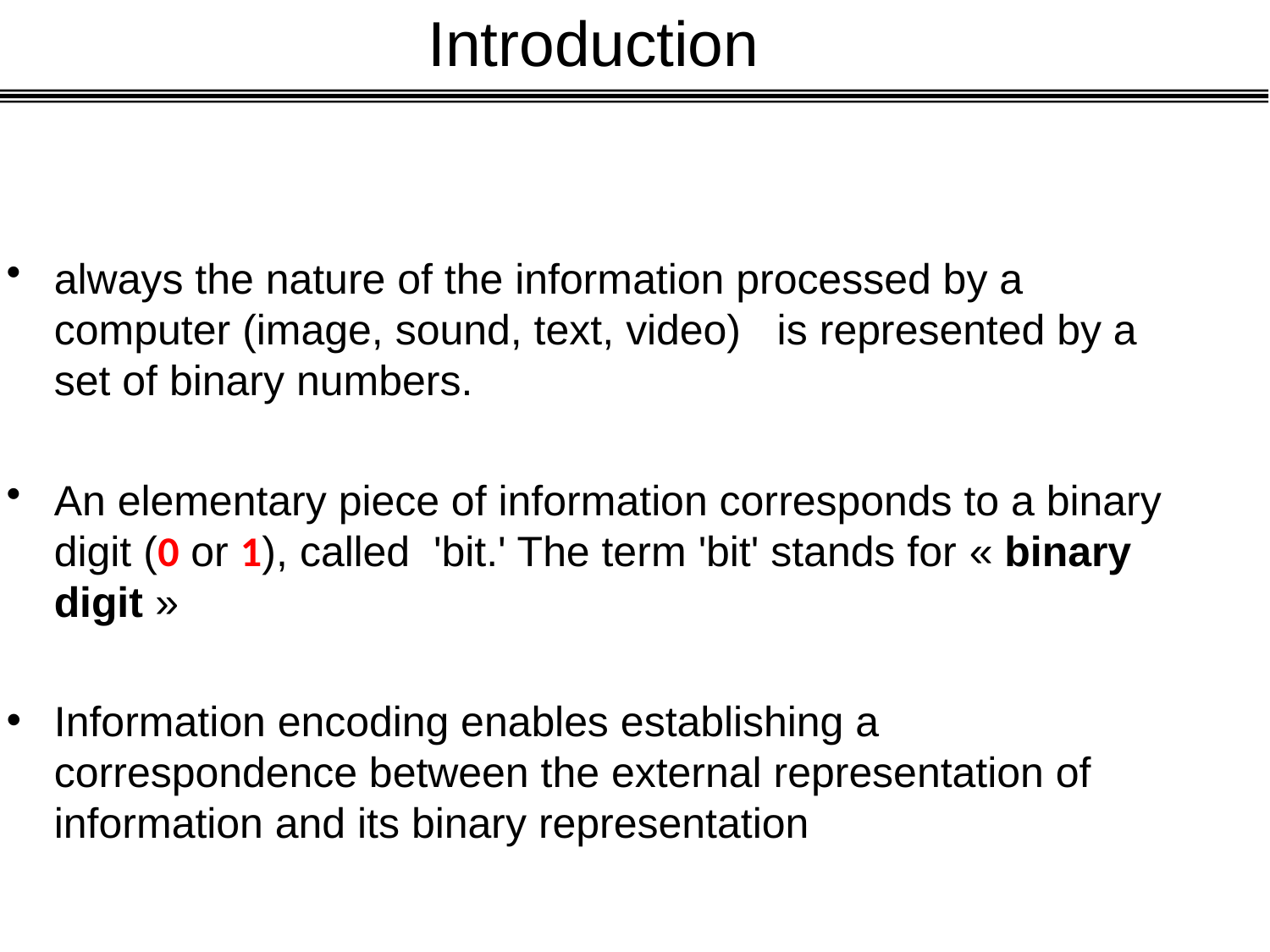

# Introduction

always the nature of the information processed by a computer (image, sound, text, video)   is represented by a set of binary numbers.

An elementary piece of information corresponds to a binary digit (0 or 1), called  'bit.' The term 'bit' stands for « binary digit »

Information encoding enables establishing a correspondence between the external representation of information and its binary representation